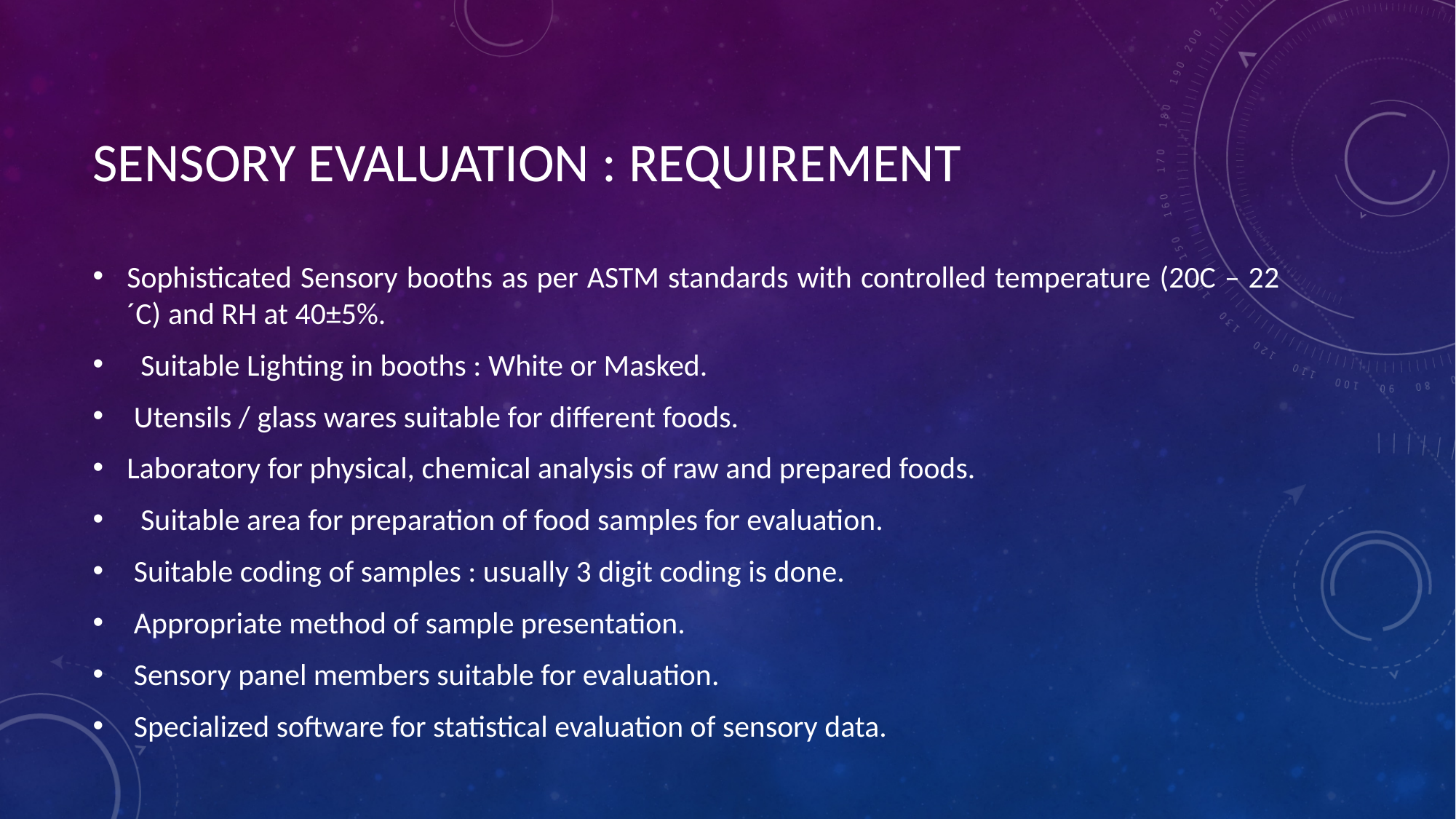

# SENSORY EVALUATION : REQUIREMENT
Sophisticated Sensory booths as per ASTM standards with controlled temperature (20C – 22´C) and RH at 40±5%.
  Suitable Lighting in booths : White or Masked.
 Utensils / glass wares suitable for different foods.
Laboratory for physical, chemical analysis of raw and prepared foods.
  Suitable area for preparation of food samples for evaluation.
 Suitable coding of samples : usually 3 digit coding is done.
 Appropriate method of sample presentation.
 Sensory panel members suitable for evaluation.
 Specialized software for statistical evaluation of sensory data.